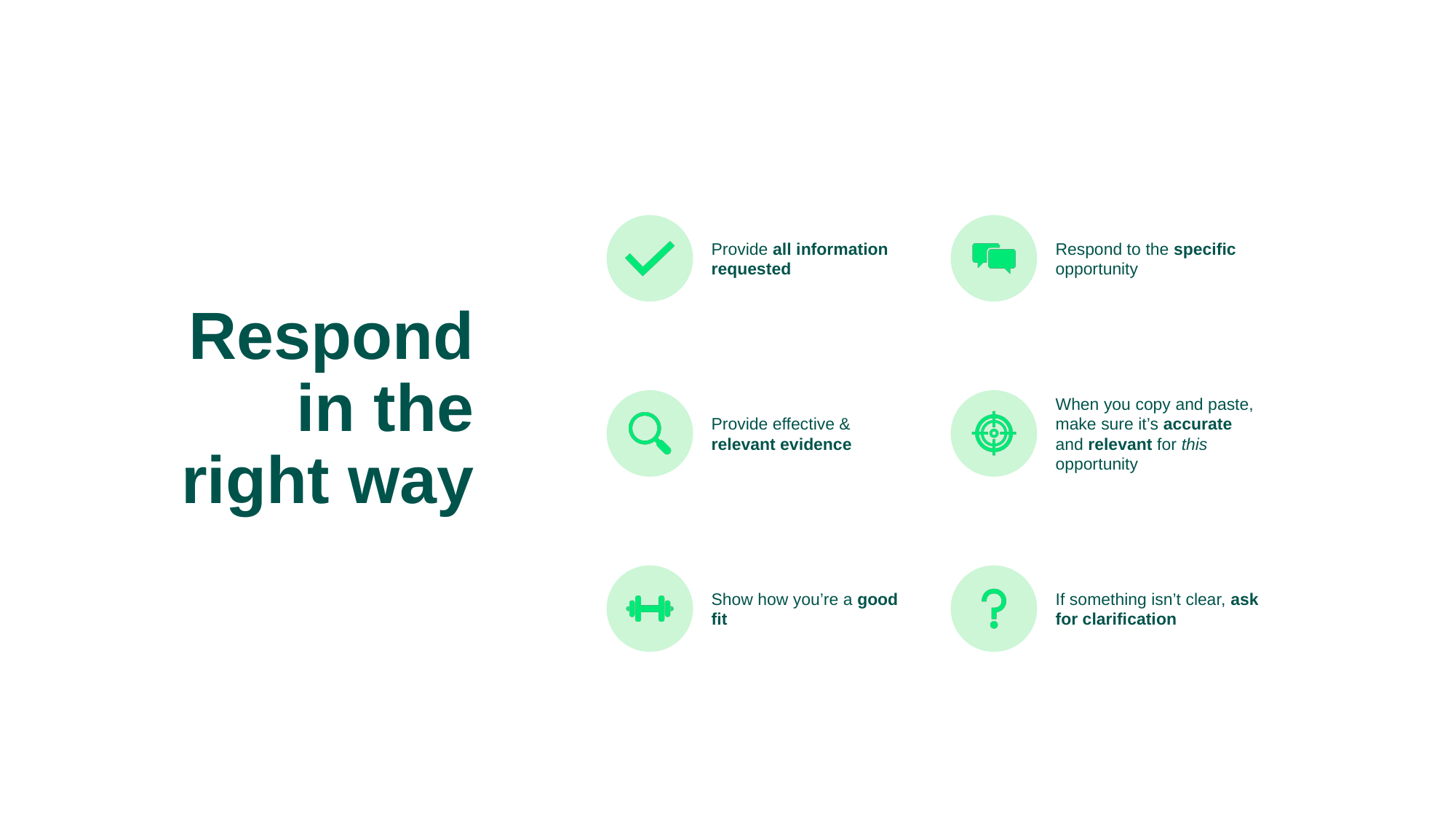

# Respond in the right way
Provide all information requested
Respond to the specific opportunity
Provide effective & relevant evidence
When you copy and paste, make sure it’s accurate and relevant for this opportunity
Show how you’re a good fit
If something isn’t clear, ask for clarification